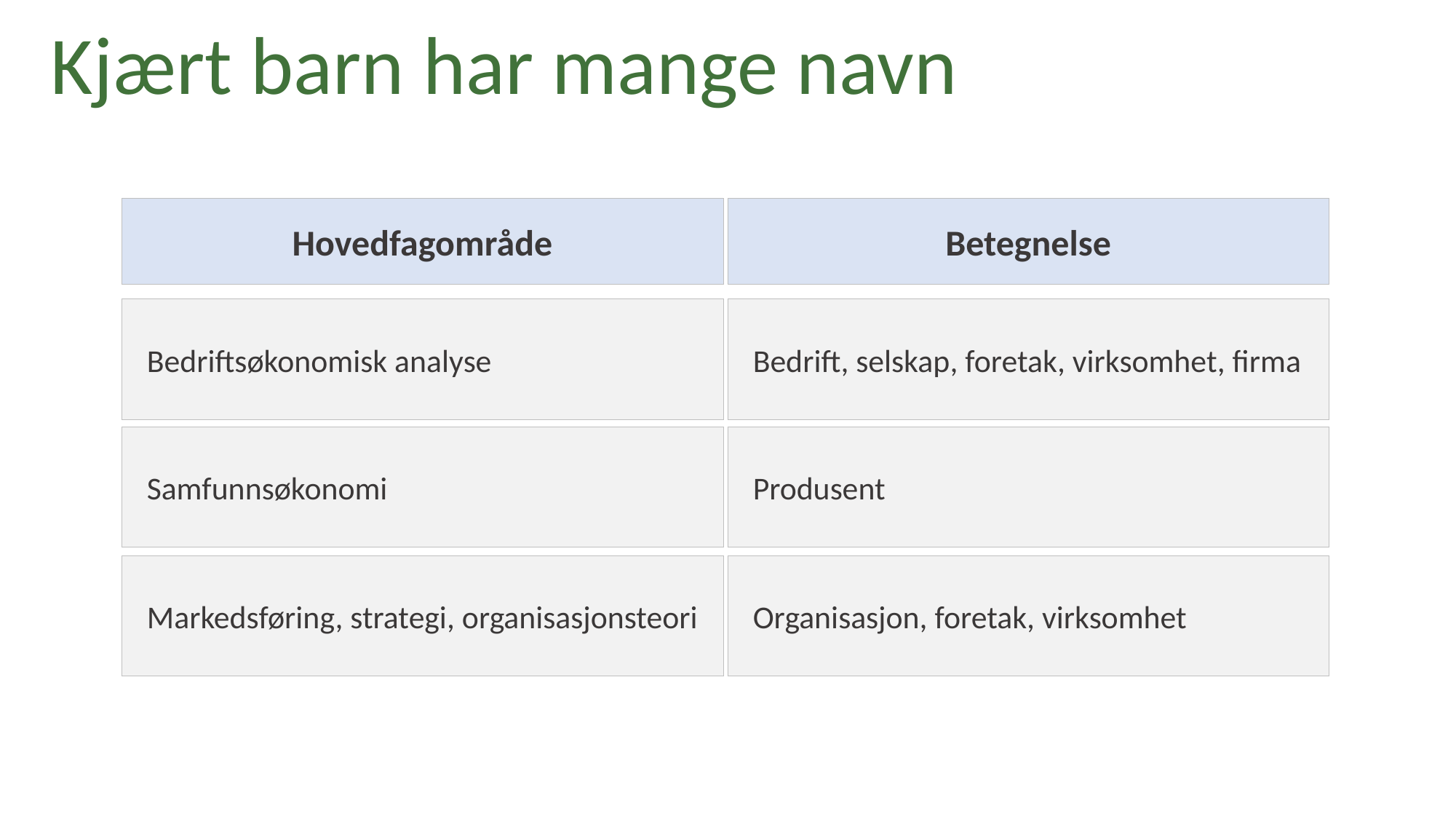

Kjært barn har mange navn
Hovedfagområde
Betegnelse
  Bedriftsøkonomisk analyse
  Bedrift, selskap, foretak, virksomhet, firma
  Samfunnsøkonomi
  Produsent
  Markedsføring, strategi, organisasjonsteori
  Organisasjon, foretak, virksomhet